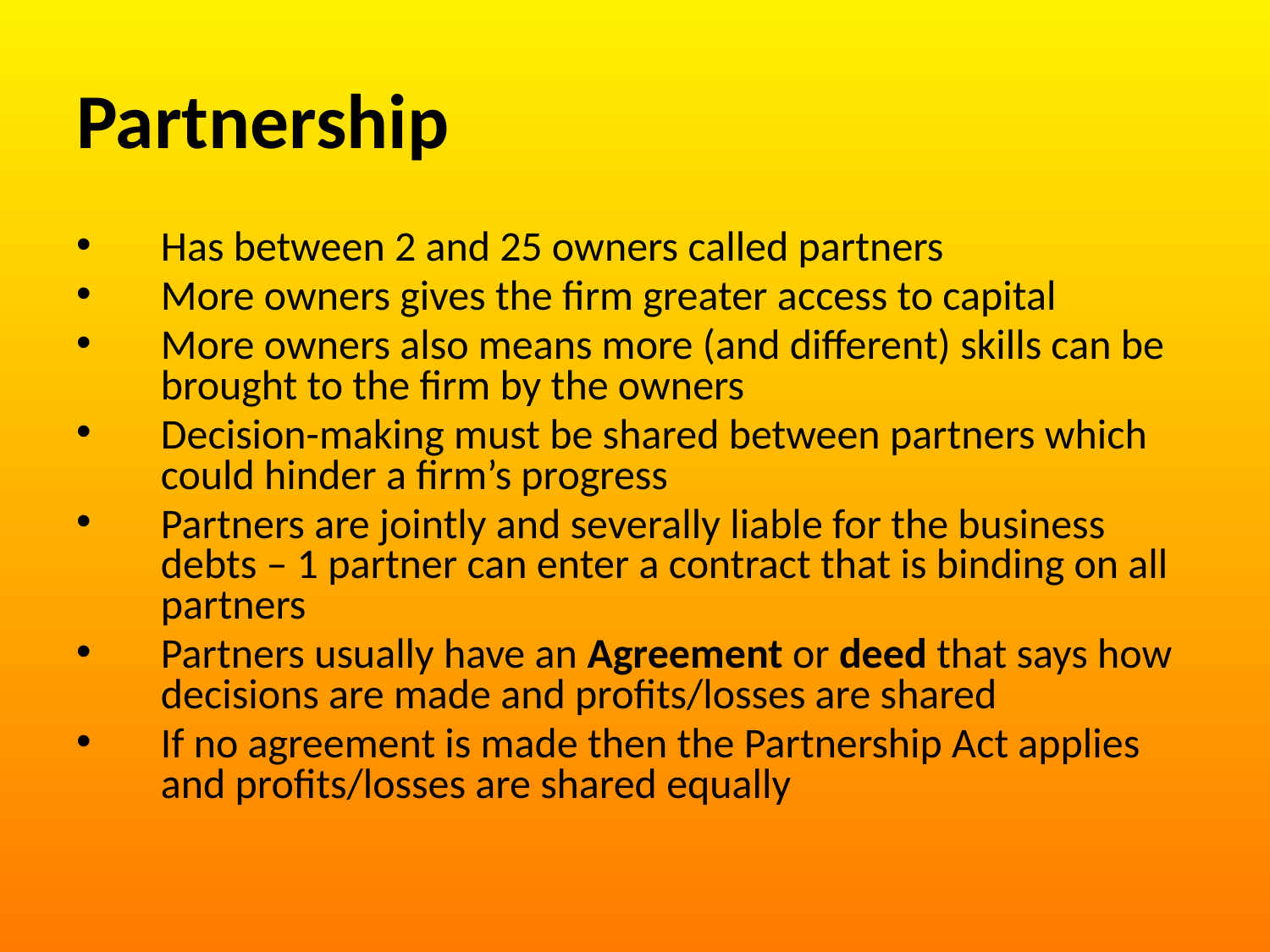

# Partnership
Has between 2 and 25 owners called partners
More owners gives the firm greater access to capital
More owners also means more (and different) skills can be brought to the firm by the owners
Decision-making must be shared between partners which could hinder a firm’s progress
Partners are jointly and severally liable for the business debts – 1 partner can enter a contract that is binding on all partners
Partners usually have an Agreement or deed that says how decisions are made and profits/losses are shared
If no agreement is made then the Partnership Act applies and profits/losses are shared equally